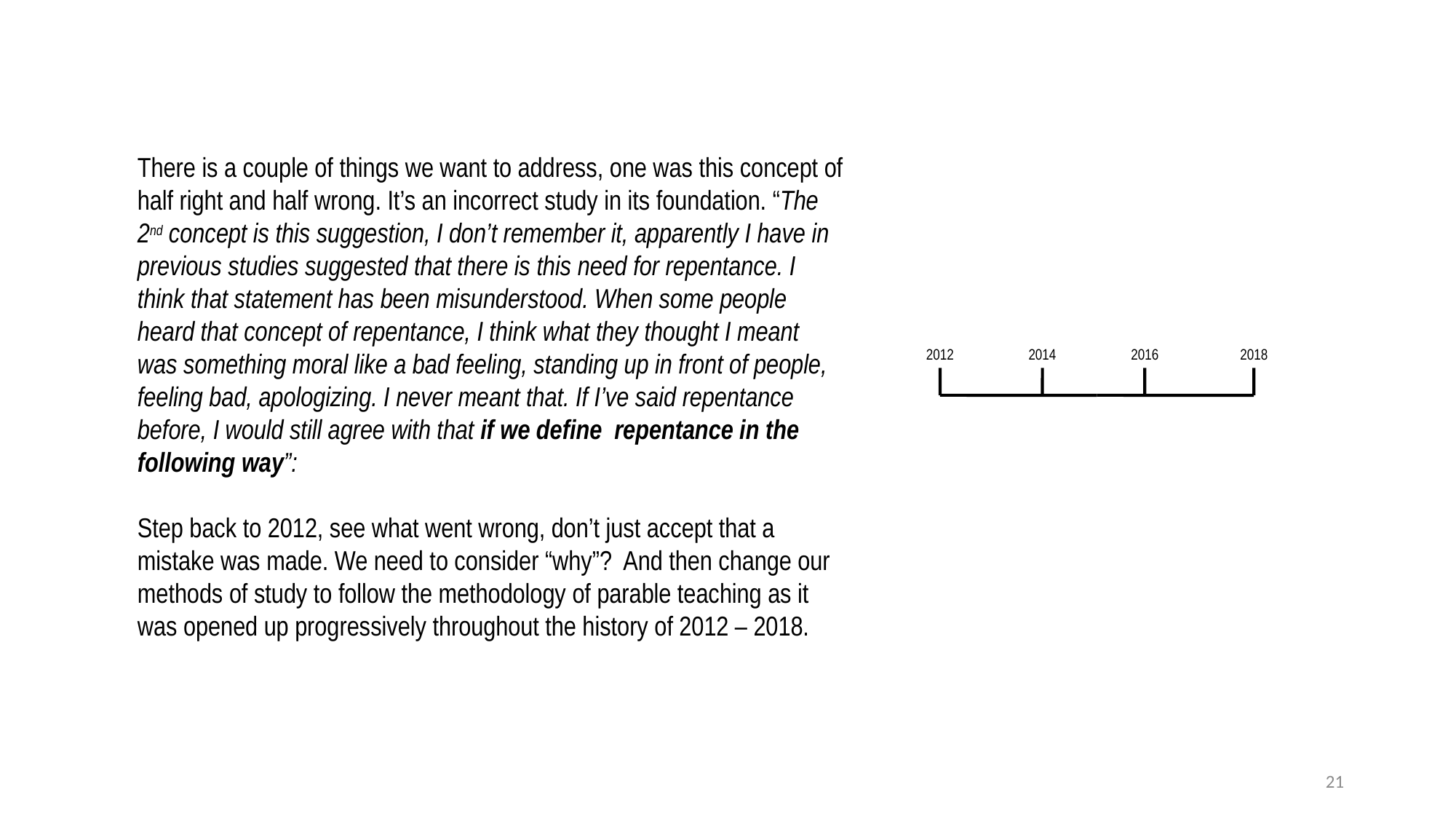

There is a couple of things we want to address, one was this concept of half right and half wrong. It’s an incorrect study in its foundation. “The 2nd concept is this suggestion, I don’t remember it, apparently I have in previous studies suggested that there is this need for repentance. I think that statement has been misunderstood. When some people heard that concept of repentance, I think what they thought I meant was something moral like a bad feeling, standing up in front of people, feeling bad, apologizing. I never meant that. If I’ve said repentance before, I would still agree with that if we define  repentance in the following way”:

Step back to 2012, see what went wrong, don’t just accept that a mistake was made. We need to consider “why”?  And then change our methods of study to follow the methodology of parable teaching as it was opened up progressively throughout the history of 2012 – 2018.

2012
2014
2016
2018

21